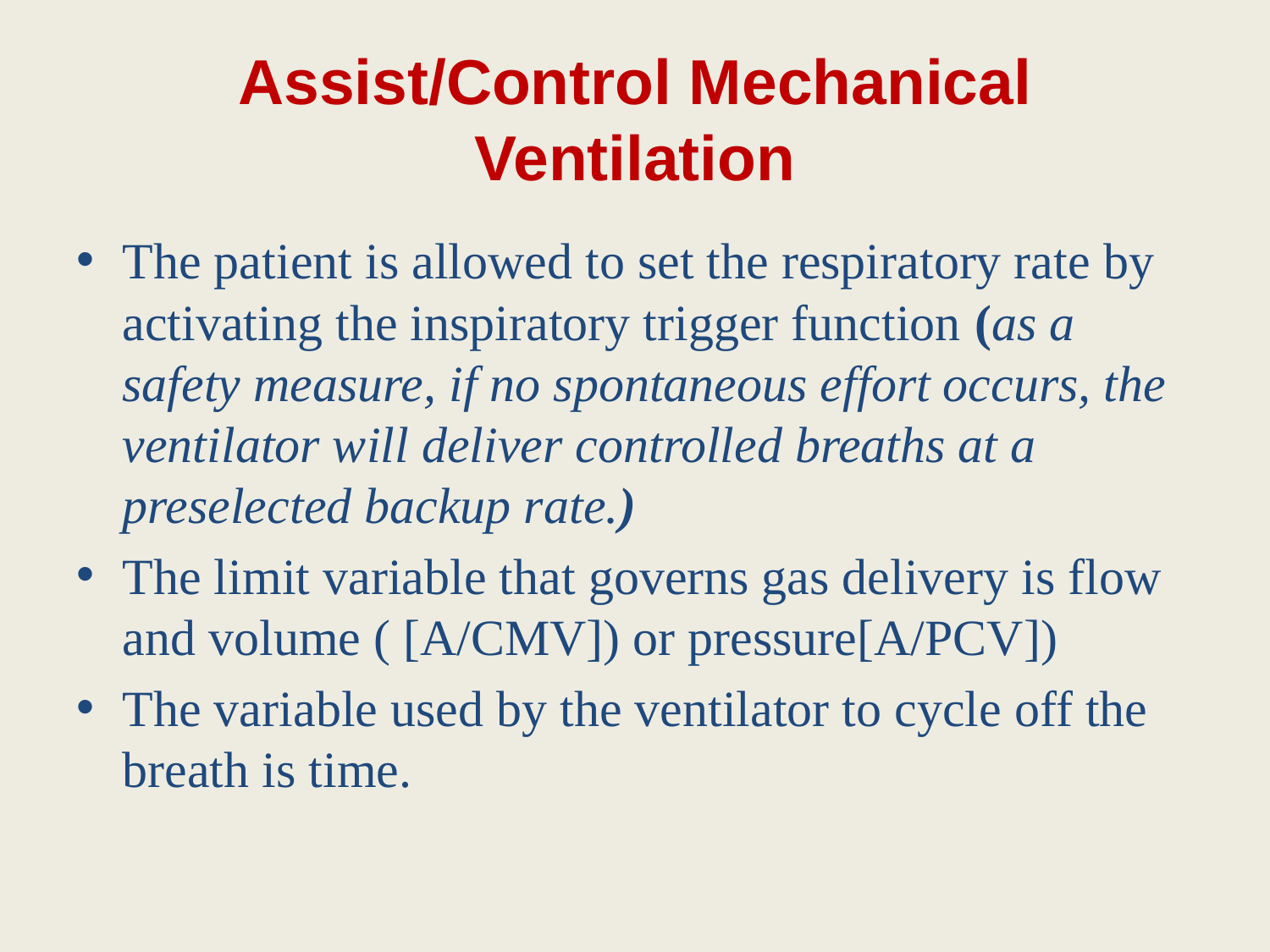

# Assist/Control Mechanical Ventilation
The patient is allowed to set the respiratory rate by activating the inspiratory trigger function (as a safety measure, if no spontaneous effort occurs, the ventilator will deliver controlled breaths at a preselected backup rate.)
The limit variable that governs gas delivery is flow and volume ( [A/CMV]) or pressure[A/PCV])
The variable used by the ventilator to cycle off the breath is time.